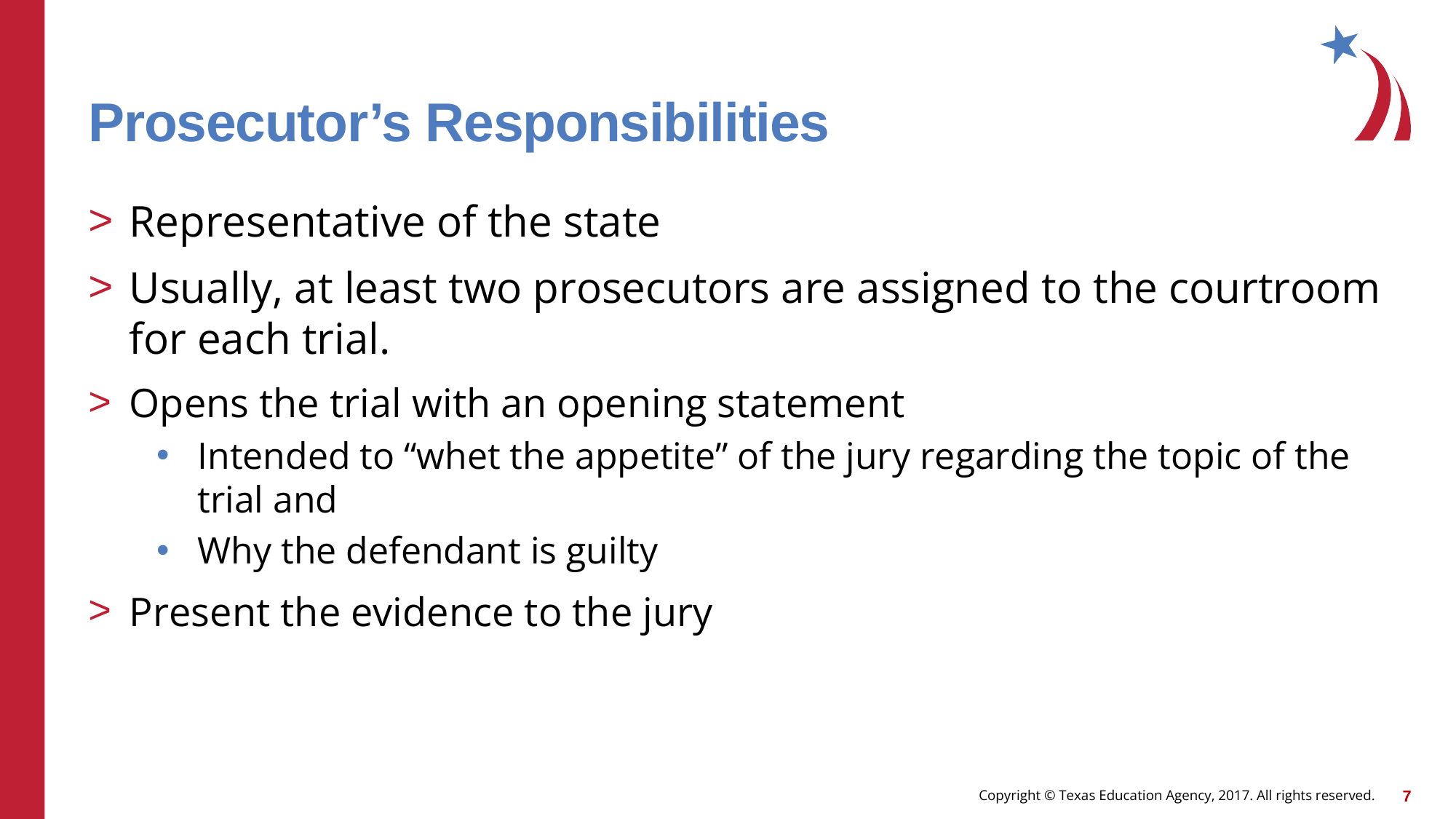

# Prosecutor’s Responsibilities
Representative of the state
Usually, at least two prosecutors are assigned to the courtroom for each trial.
Opens the trial with an opening statement
Intended to “whet the appetite” of the jury regarding the topic of the trial and
Why the defendant is guilty
Present the evidence to the jury